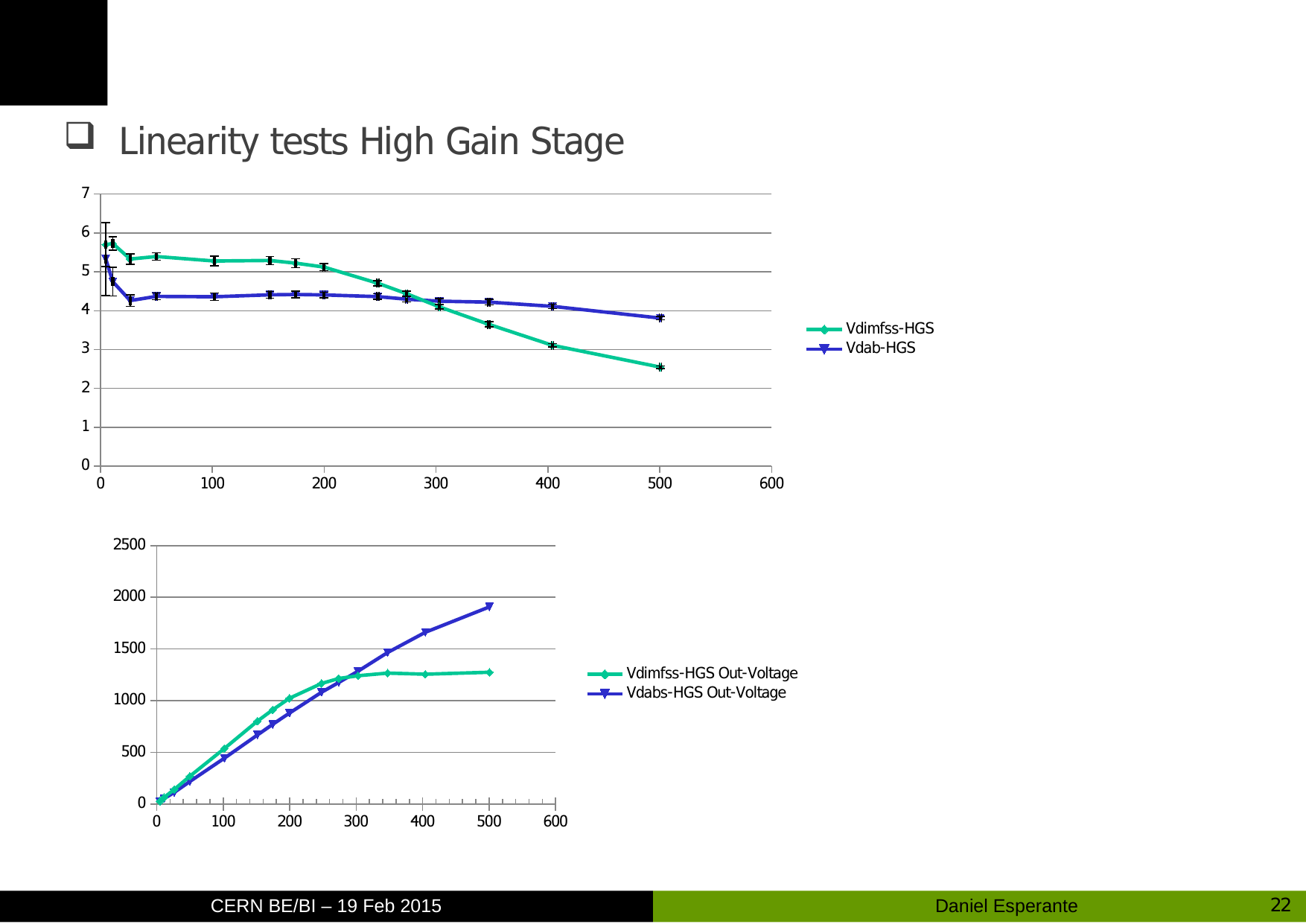

#
Linearity tests High Gain Stage

### Chart

| Category |  |  |
|---|---|---|

### Chart

| Category |  |  |
|---|---|---|
22